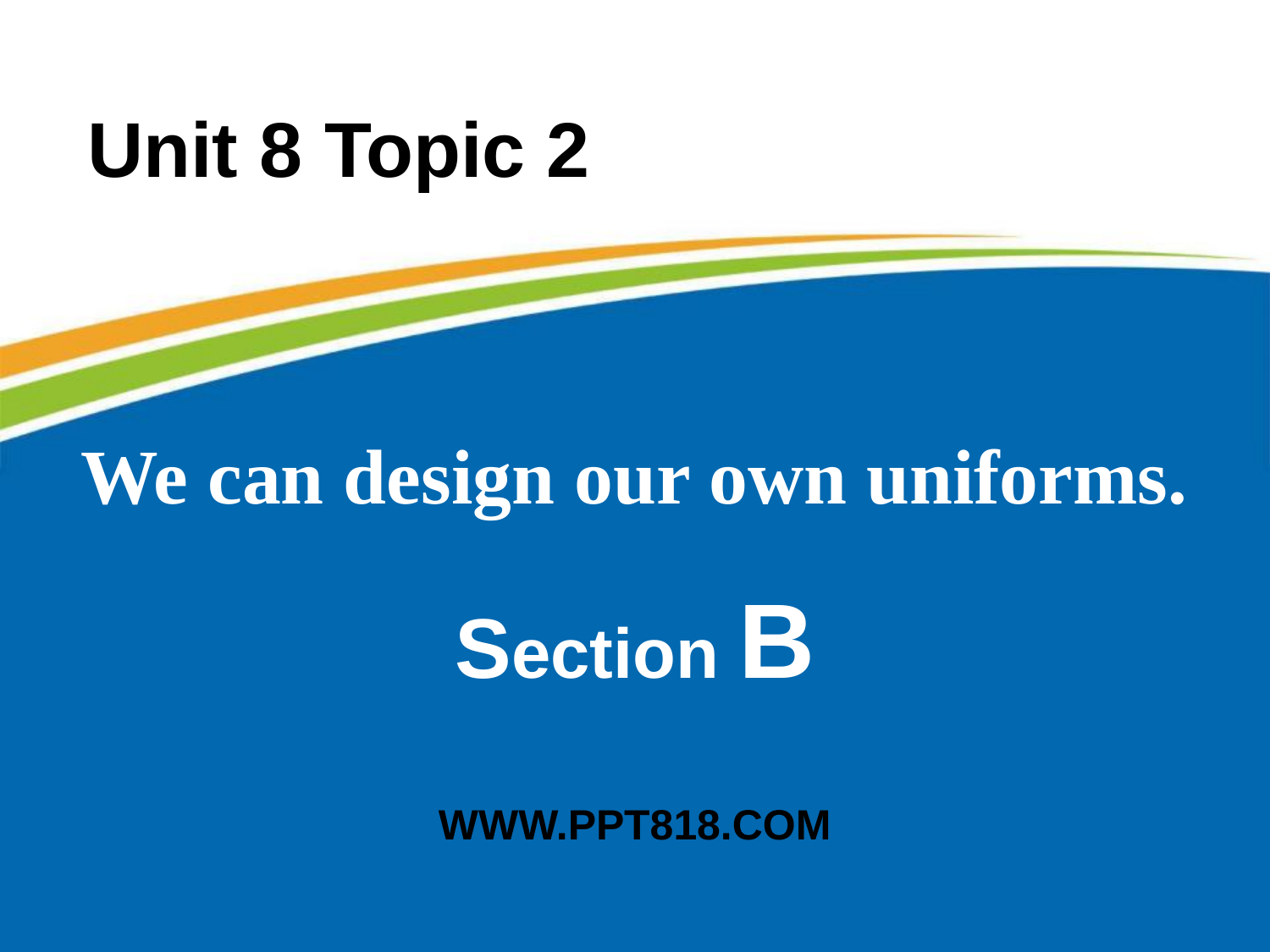

Unit 8 Topic 2
We can design our own uniforms.
Section B
WWW.PPT818.COM